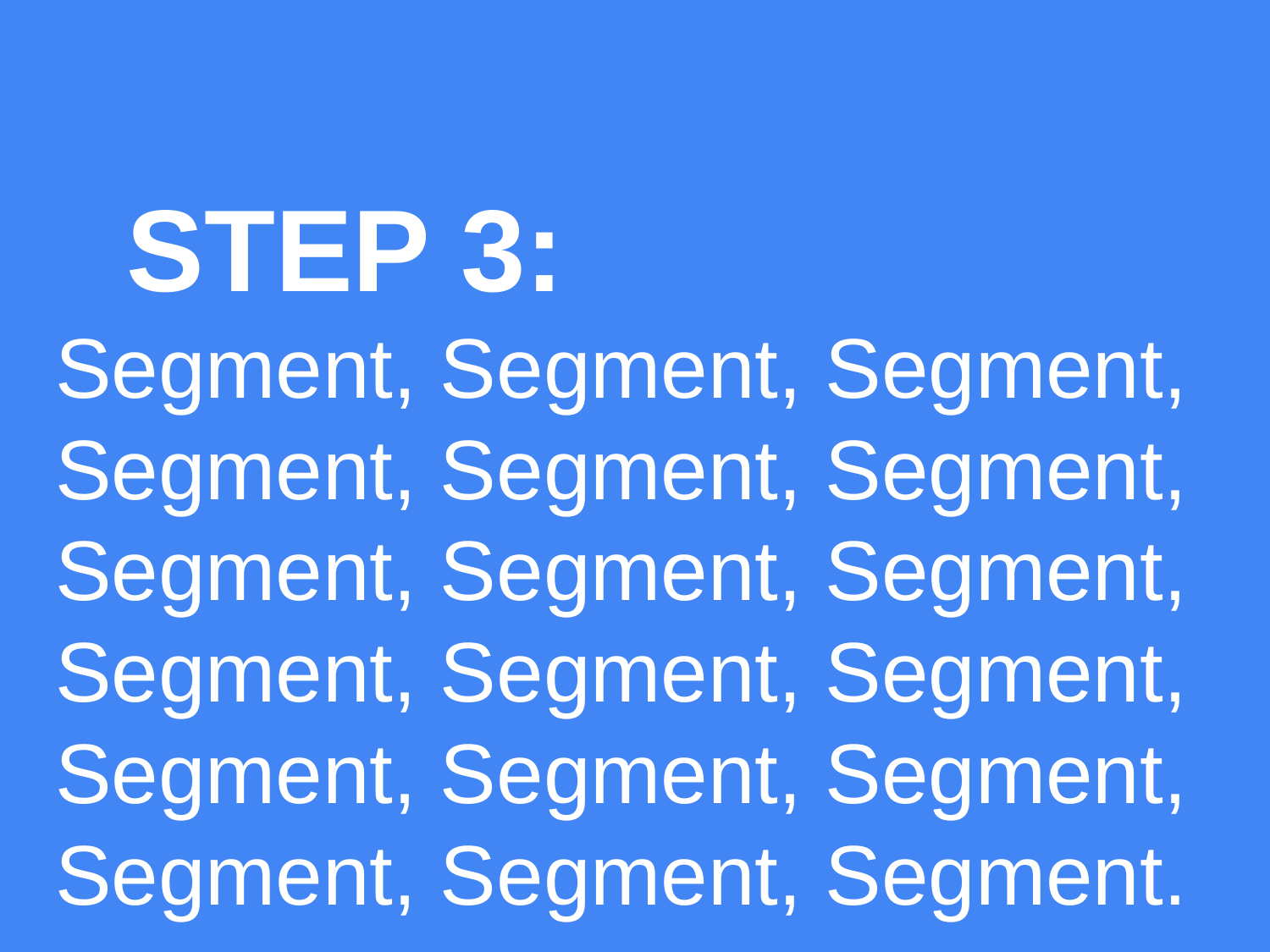

STEP 3:
Segment, Segment, Segment, Segment, Segment, Segment, Segment, Segment, Segment, Segment, Segment, Segment, Segment, Segment, Segment, Segment, Segment, Segment.